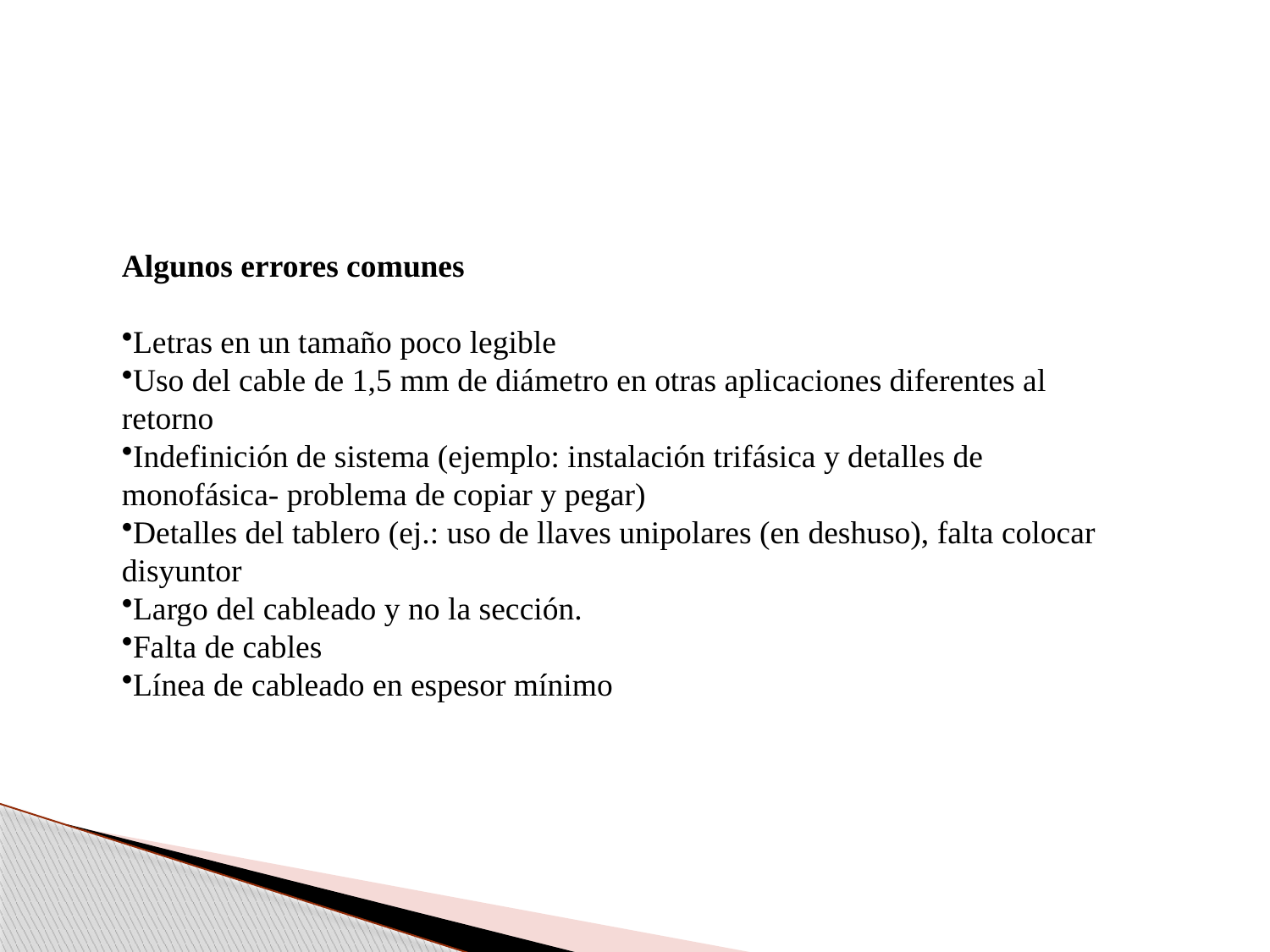

Algunos errores comunes

Letras en un tamaño poco legible
Uso del cable de 1,5 mm de diámetro en otras aplicaciones diferentes al retorno
Indefinición de sistema (ejemplo: instalación trifásica y detalles de monofásica- problema de copiar y pegar)
Detalles del tablero (ej.: uso de llaves unipolares (en deshuso), falta colocar disyuntor
Largo del cableado y no la sección.
Falta de cables
Línea de cableado en espesor mínimo